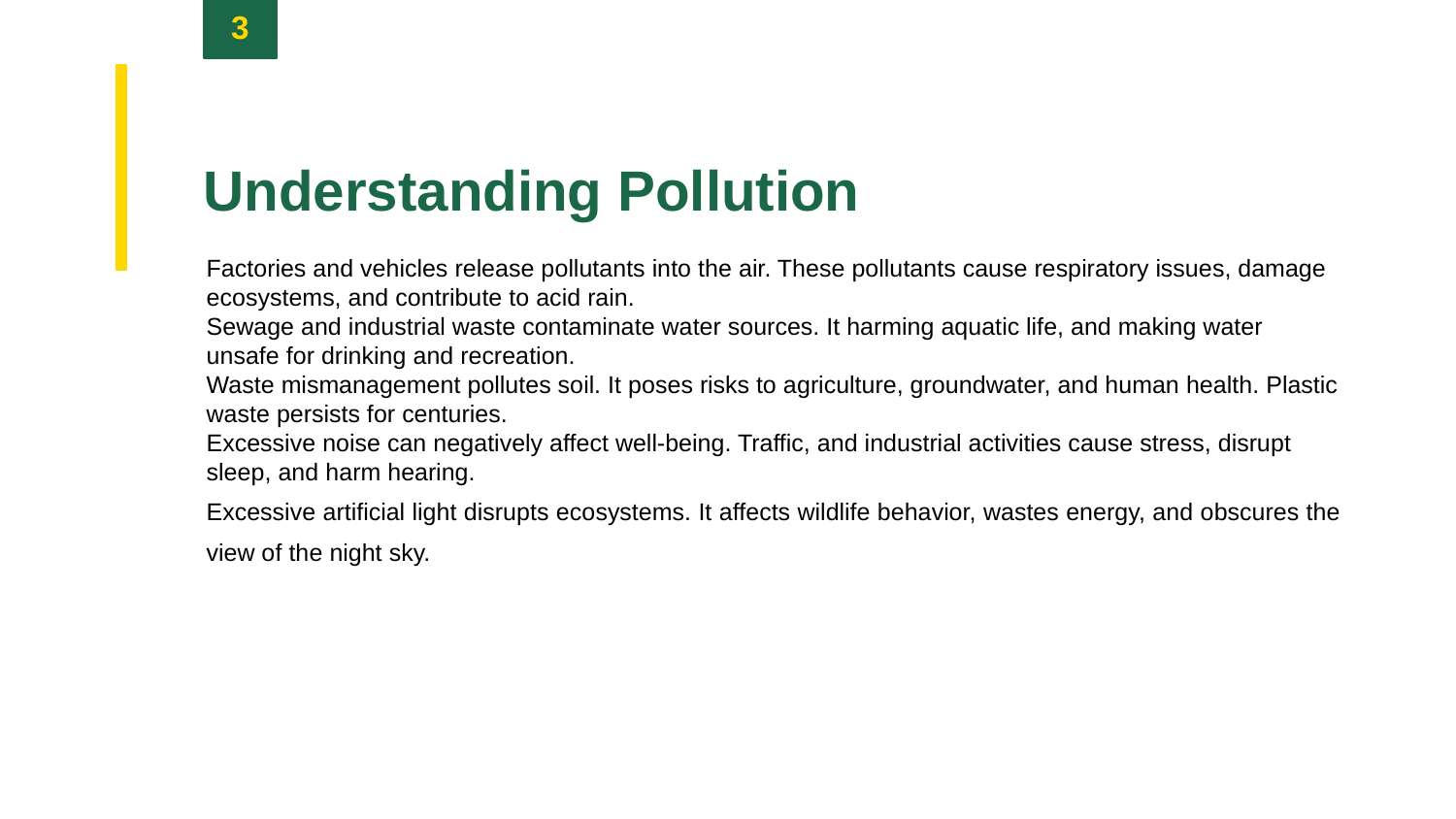

3

Understanding Pollution
Factories and vehicles release pollutants into the air. These pollutants cause respiratory issues, damage ecosystems, and contribute to acid rain.
Sewage and industrial waste contaminate water sources. It harming aquatic life, and making water unsafe for drinking and recreation.
Waste mismanagement pollutes soil. It poses risks to agriculture, groundwater, and human health. Plastic waste persists for centuries.
Excessive noise can negatively affect well-being. Traffic, and industrial activities cause stress, disrupt sleep, and harm hearing.
Excessive artificial light disrupts ecosystems. It affects wildlife behavior, wastes energy, and obscures the view of the night sky.